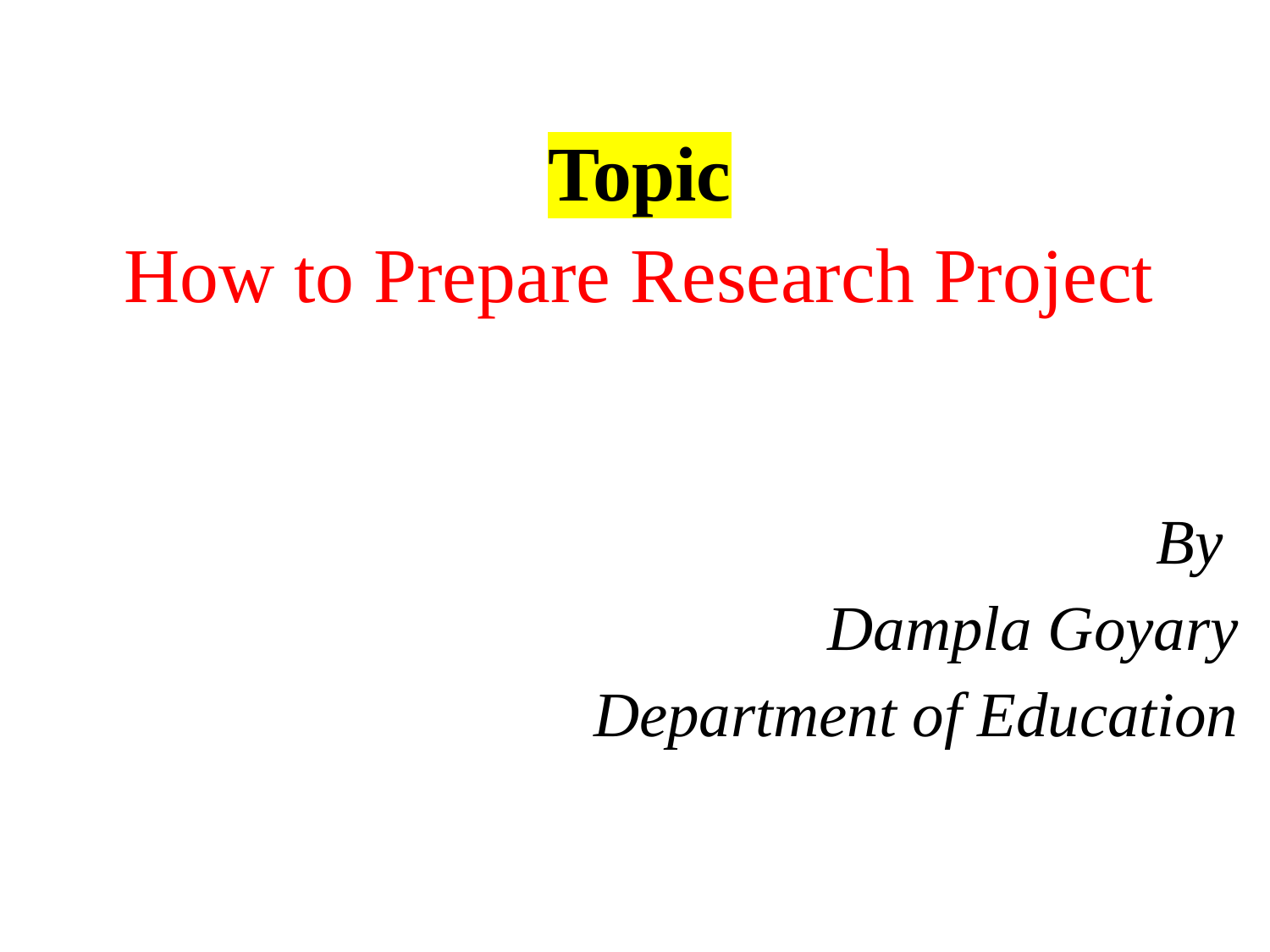

Topic
How to Prepare Research Project

By
Dampla Goyary
Department of Education